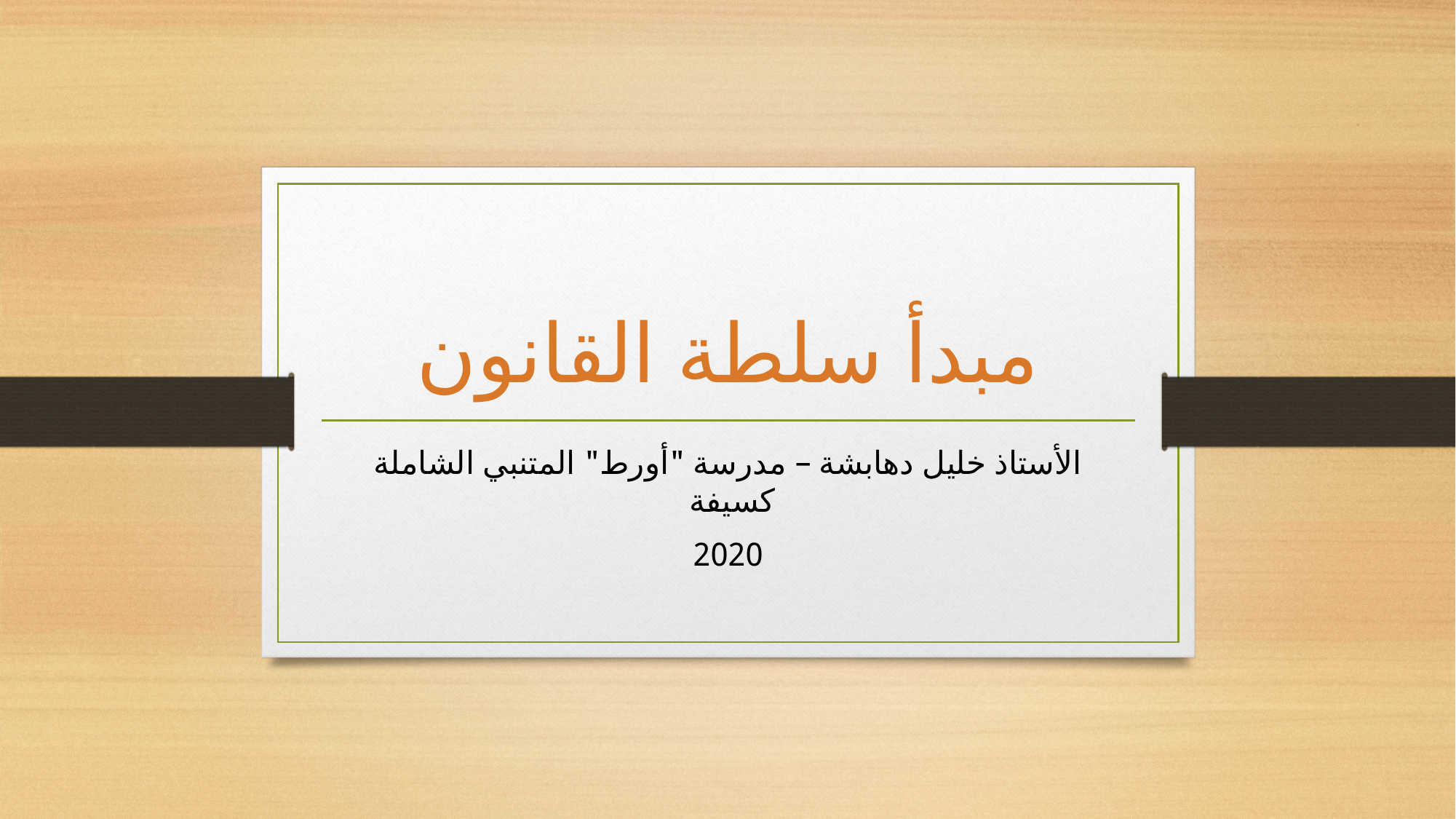

# مبدأ سلطة القانون
الأستاذ خليل دهابشة – مدرسة "أورط" المتنبي الشاملة كسيفة
2020